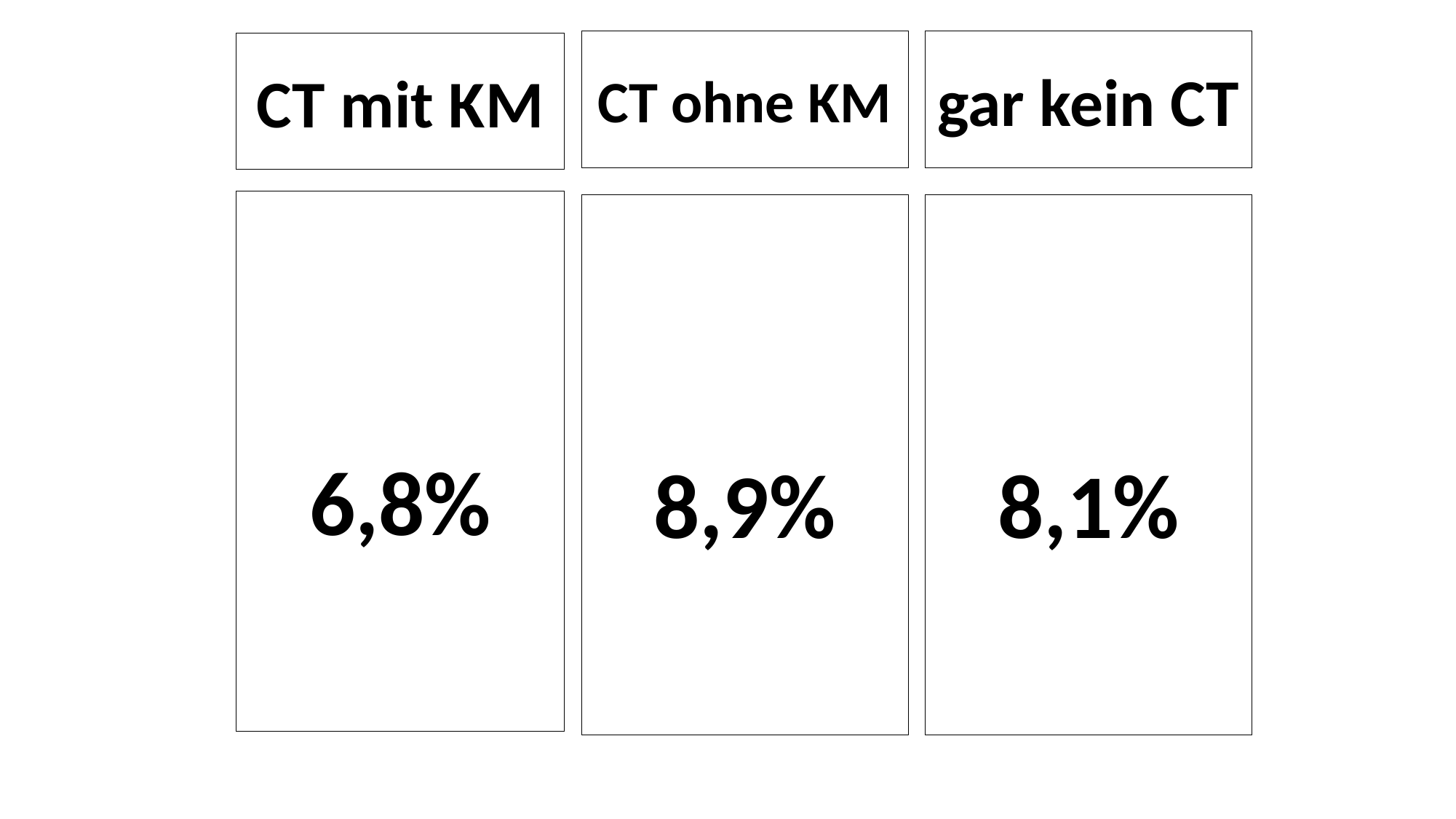

CT ohne KM
gar kein CT
# CT mit KM

6,8%

8,9%

8,1%